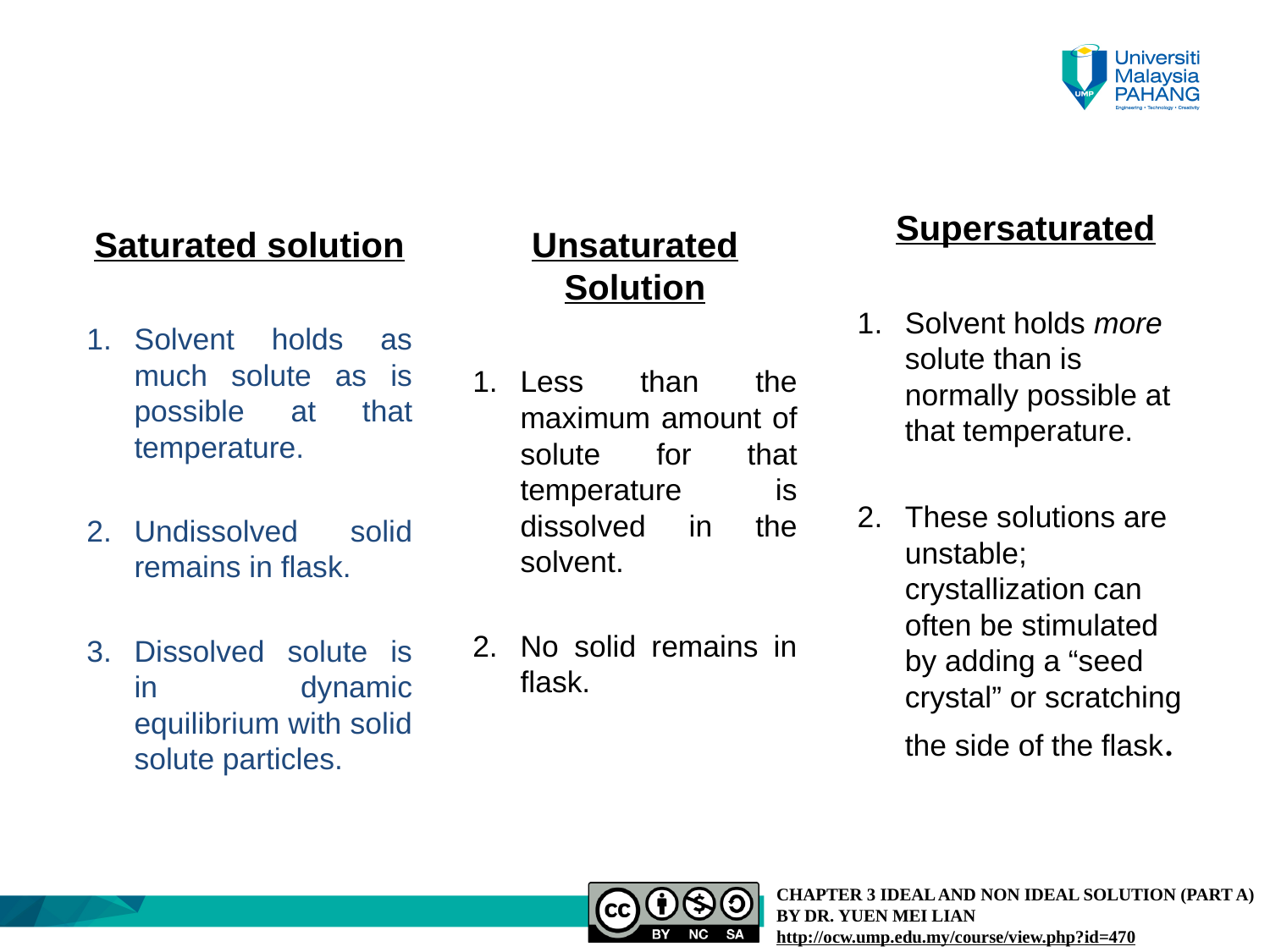

Supersaturated

Solvent holds more solute than is normally possible at that temperature.

These solutions are unstable; crystallization can often be stimulated by adding a “seed crystal” or scratching the side of the flask.
Saturated solution

Solvent holds as much solute as is possible at that temperature.

Undissolved solid remains in flask.

Dissolved solute is in dynamic equilibrium with solid solute particles.
Unsaturated Solution

Less than the maximum amount of solute for that temperature is dissolved in the solvent.

No solid remains in flask.